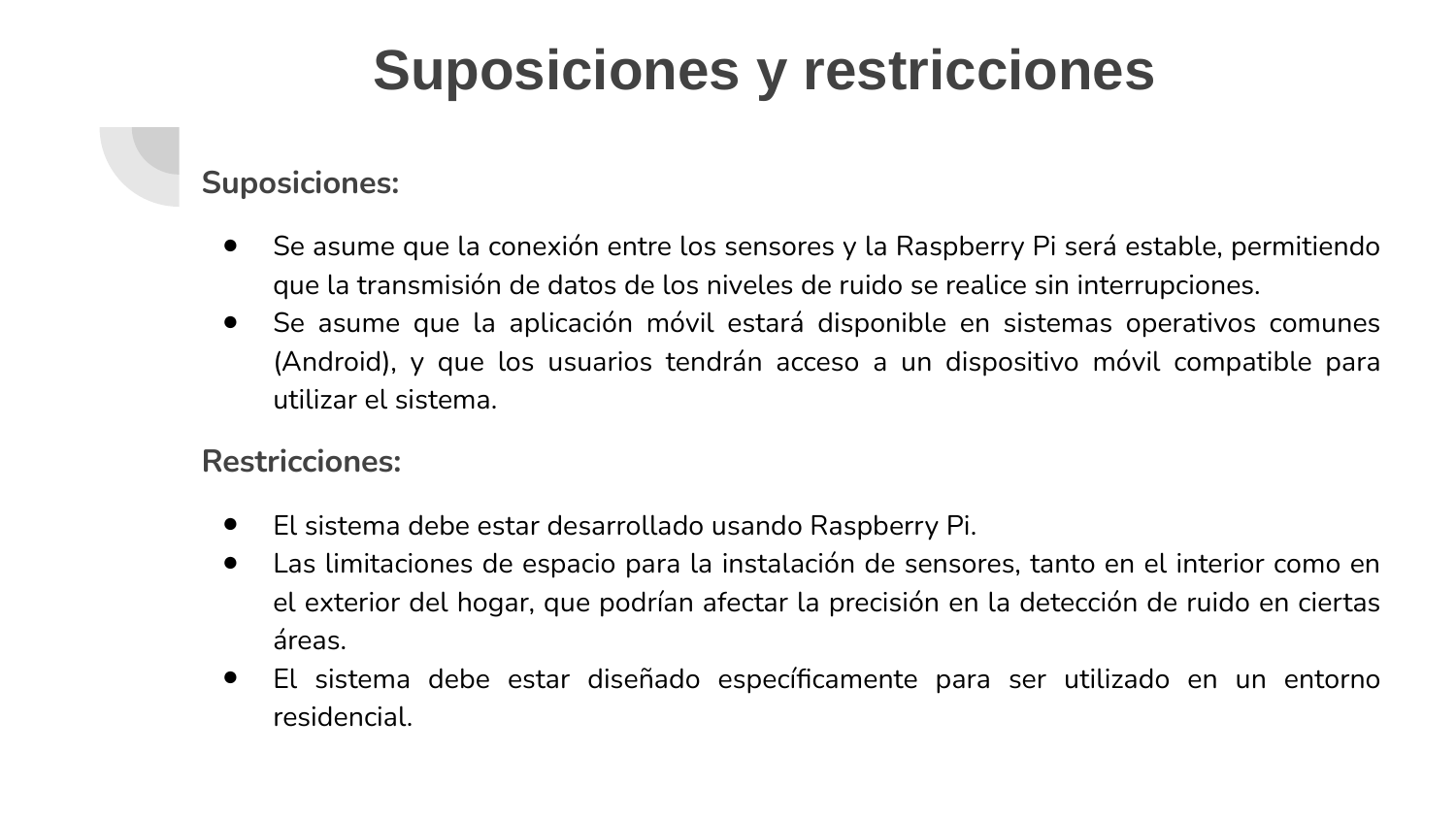

# Suposiciones y restricciones
Suposiciones:
Se asume que la conexión entre los sensores y la Raspberry Pi será estable, permitiendo que la transmisión de datos de los niveles de ruido se realice sin interrupciones.
Se asume que la aplicación móvil estará disponible en sistemas operativos comunes (Android), y que los usuarios tendrán acceso a un dispositivo móvil compatible para utilizar el sistema.
Restricciones:
El sistema debe estar desarrollado usando Raspberry Pi.
Las limitaciones de espacio para la instalación de sensores, tanto en el interior como en el exterior del hogar, que podrían afectar la precisión en la detección de ruido en ciertas áreas.
El sistema debe estar diseñado específicamente para ser utilizado en un entorno residencial.